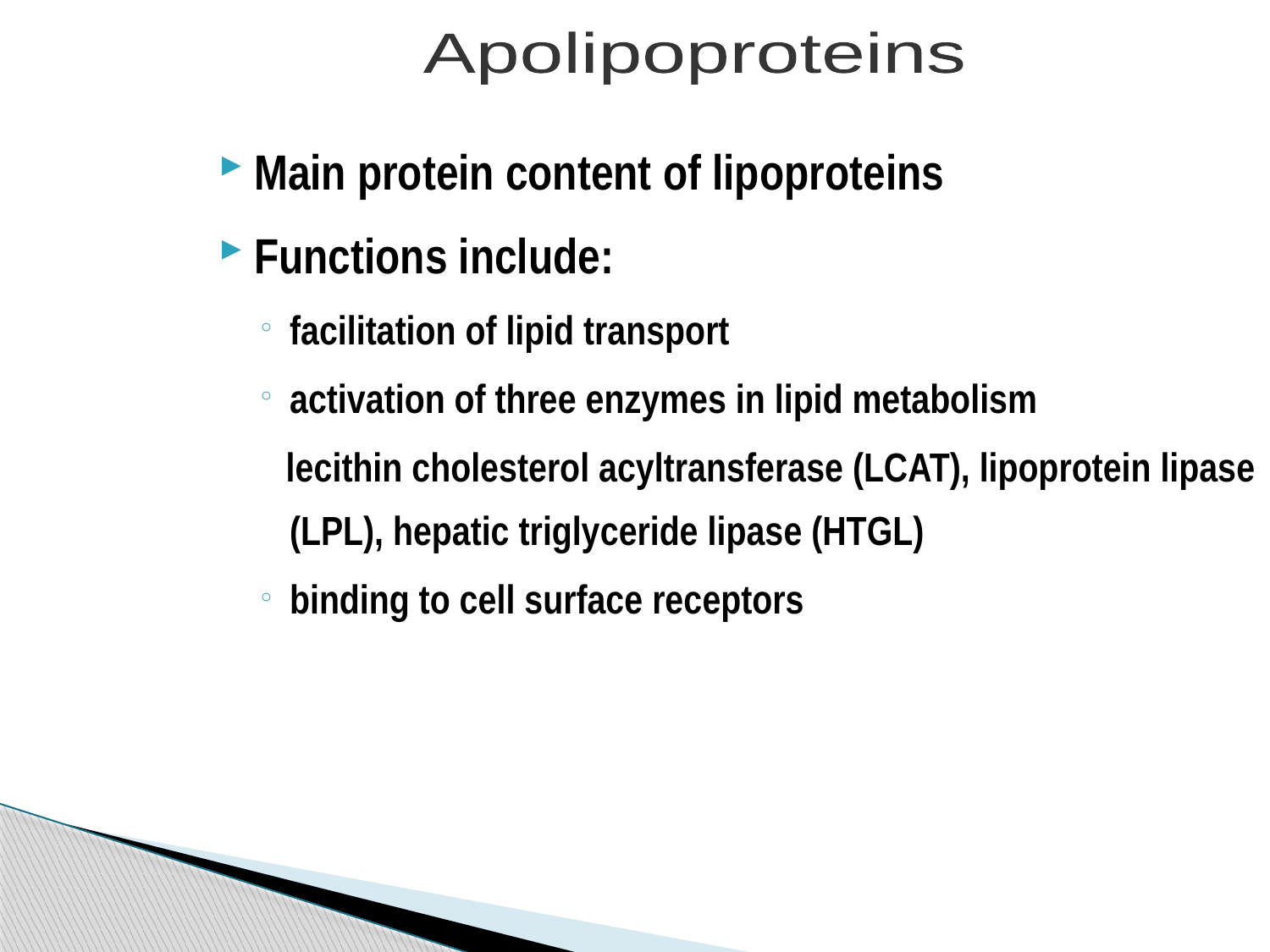

Apolipoproteins
Main protein content of lipoproteins
Functions include:
facilitation of lipid transport
activation of three enzymes in lipid metabolism
   lecithin cholesterol acyltransferase (LCAT), lipoprotein lipase (LPL), hepatic triglyceride lipase (HTGL)
binding to cell surface receptors